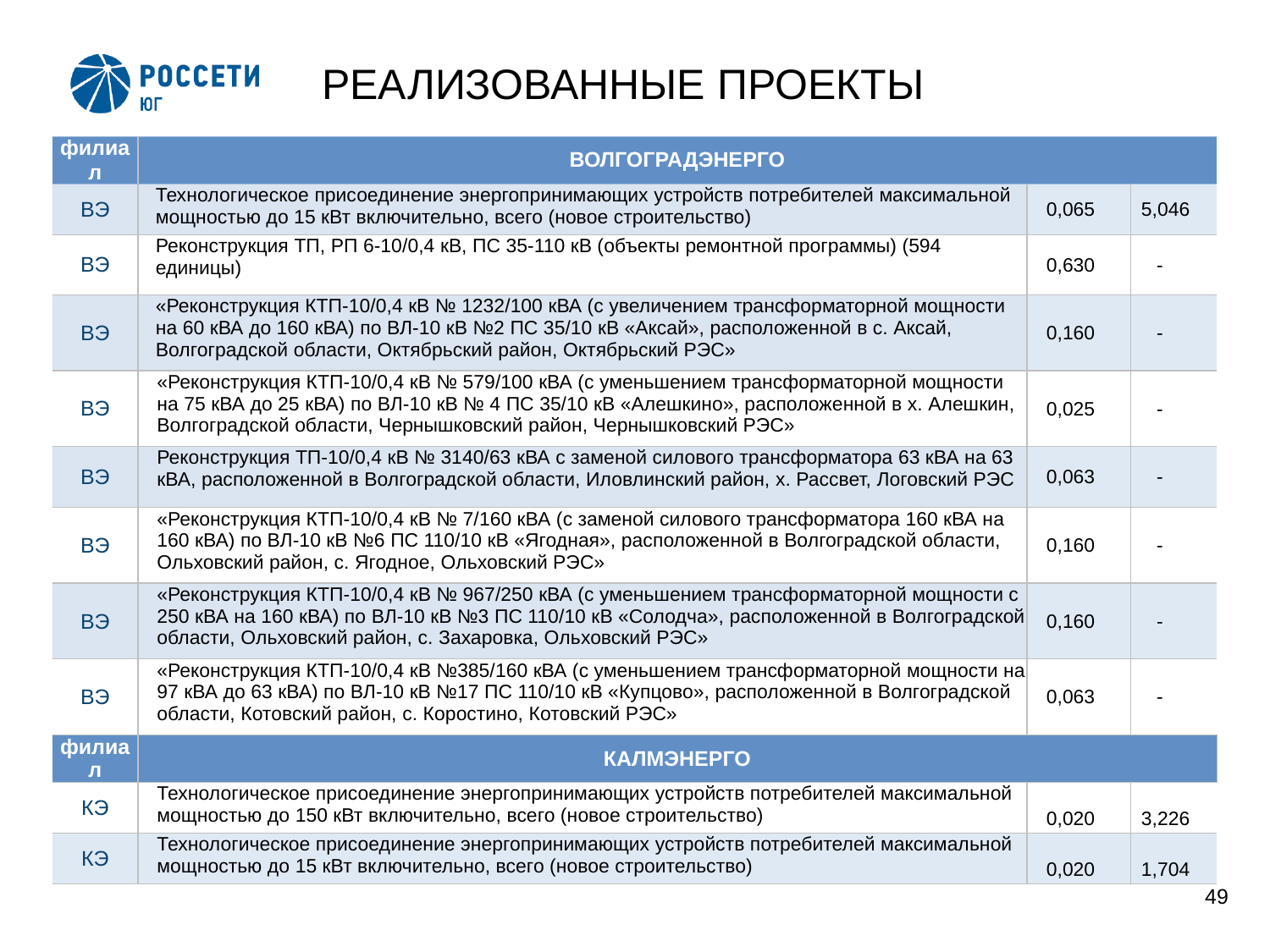

# РЕАЛИЗОВАННЫЕ ПРОЕКТЫ
| филиал | ВОЛГОГРАДЭНЕРГО |  |  |
| --- | --- | --- | --- |
| ВЭ | Технологическое присоединение энергопринимающих устройств потребителей максимальной мощностью до 15 кВт включительно, всего (новое строительство) | 0,065 | 5,046 |
| ВЭ | Реконструкция ТП, РП 6-10/0,4 кВ, ПС 35-110 кВ (объекты ремонтной программы) (594 единицы) | 0,630 | - |
| ВЭ | «Реконструкция КТП-10/0,4 кВ № 1232/100 кВА (с увеличением трансформаторной мощности на 60 кВА до 160 кВА) по ВЛ-10 кВ №2 ПС 35/10 кВ «Аксай», расположенной в с. Аксай, Волгоградской области, Октябрьский район, Октябрьский РЭС» | 0,160 | - |
| ВЭ | «Реконструкция КТП-10/0,4 кВ № 579/100 кВА (с уменьшением трансформаторной мощности на 75 кВА до 25 кВА) по ВЛ-10 кВ № 4 ПС 35/10 кВ «Алешкино», расположенной в х. Алешкин, Волгоградской области, Чернышковский район, Чернышковский РЭС» | 0,025 | - |
| ВЭ | Реконструкция ТП-10/0,4 кВ № 3140/63 кВА с заменой силового трансформатора 63 кВА на 63 кВА, расположенной в Волгоградской области, Иловлинский район, х. Рассвет, Логовский РЭС | 0,063 | - |
| ВЭ | «Реконструкция КТП-10/0,4 кВ № 7/160 кВА (с заменой силового трансформатора 160 кВА на 160 кВА) по ВЛ-10 кВ №6 ПС 110/10 кВ «Ягодная», расположенной в Волгоградской области, Ольховский район, с. Ягодное, Ольховский РЭС» | 0,160 | - |
| ВЭ | «Реконструкция КТП-10/0,4 кВ № 967/250 кВА (с уменьшением трансформаторной мощности с 250 кВА на 160 кВА) по ВЛ-10 кВ №3 ПС 110/10 кВ «Солодча», расположенной в Волгоградской области, Ольховский район, с. Захаровка, Ольховский РЭС» | 0,160 | - |
| ВЭ | «Реконструкция КТП-10/0,4 кВ №385/160 кВА (с уменьшением трансформаторной мощности на 97 кВА до 63 кВА) по ВЛ-10 кВ №17 ПС 110/10 кВ «Купцово», расположенной в Волгоградской области, Котовский район, с. Коростино, Котовский РЭС» | 0,063 | - |
| филиал | КАЛМЭНЕРГО |  |  |
| КЭ | Технологическое присоединение энергопринимающих устройств потребителей максимальной мощностью до 150 кВт включительно, всего (новое строительство) | 0,020 | 3,226 |
| КЭ | Технологическое присоединение энергопринимающих устройств потребителей максимальной мощностью до 15 кВт включительно, всего (новое строительство) | 0,020 | 1,704 |
49